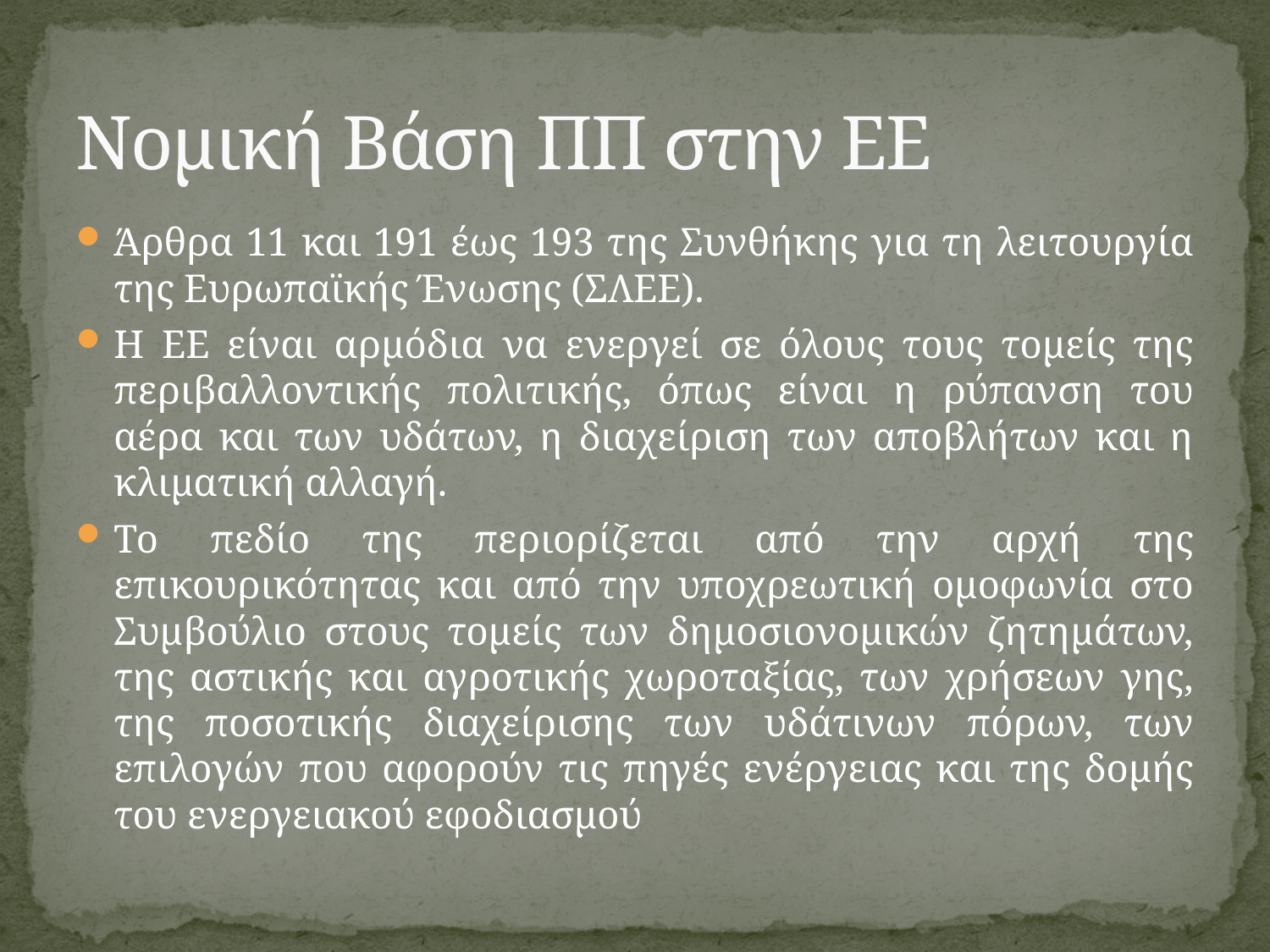

# Νομική Βάση ΠΠ στην ΕΕ
Άρθρα 11 και 191 έως 193 της Συνθήκης για τη λειτουργία της Ευρωπαϊκής Ένωσης (ΣΛΕΕ).
Η ΕΕ είναι αρμόδια να ενεργεί σε όλους τους τομείς της περιβαλλοντικής πολιτικής, όπως είναι η ρύπανση του αέρα και των υδάτων, η διαχείριση των αποβλήτων και η κλιματική αλλαγή.
Το πεδίο της περιορίζεται από την αρχή της επικουρικότητας και από την υποχρεωτική ομοφωνία στο Συμβούλιο στους τομείς των δημοσιονομικών ζητημάτων, της αστικής και αγροτικής χωροταξίας, των χρήσεων γης, της ποσοτικής διαχείρισης των υδάτινων πόρων, των επιλογών που αφορούν τις πηγές ενέργειας και της δομής του ενεργειακού εφοδιασμού